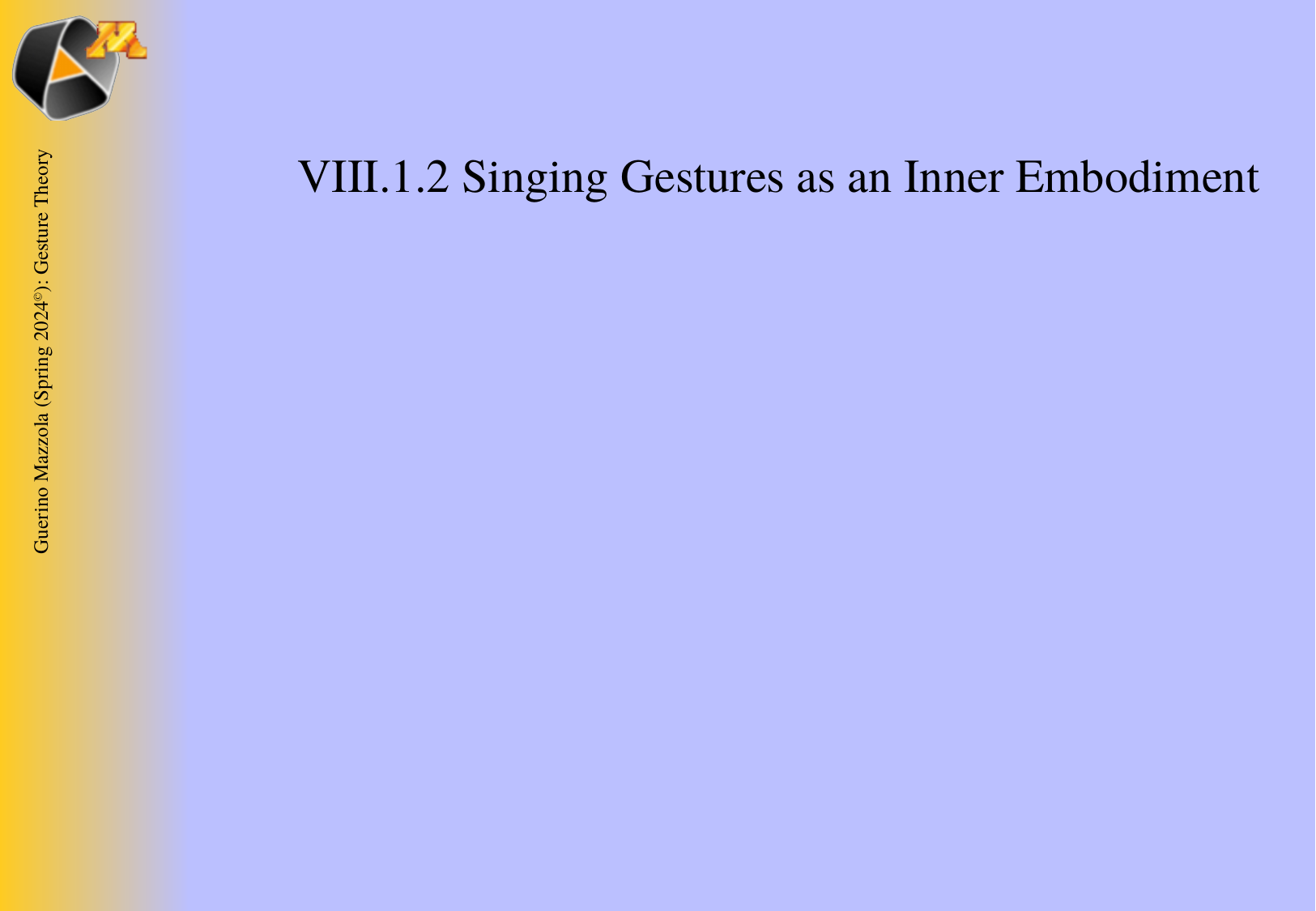

VIII.1.2 Singing Gestures as an Inner Embodiment